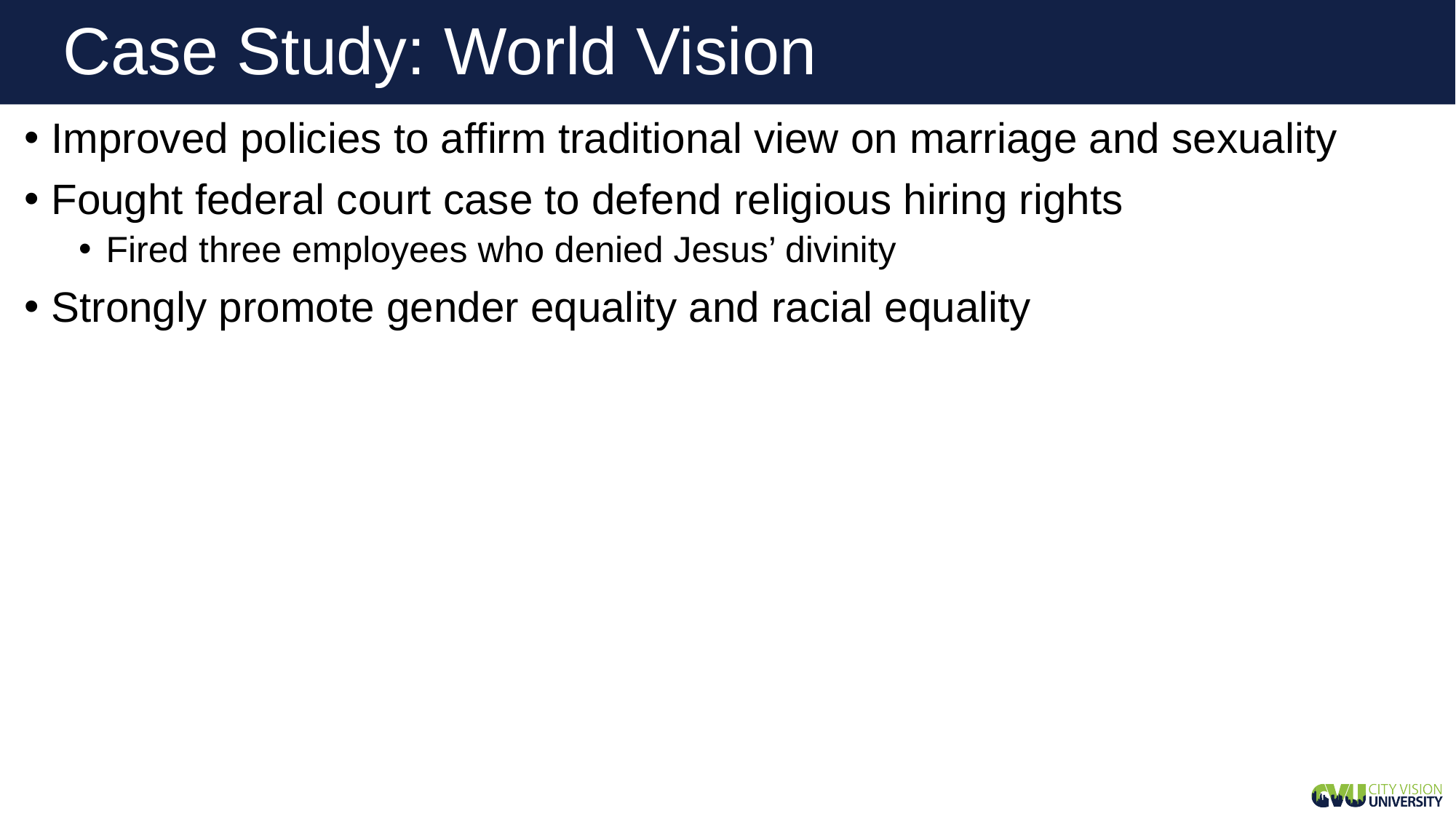

# Case Study: World Vision
Improved policies to affirm traditional view on marriage and sexuality
Fought federal court case to defend religious hiring rights
Fired three employees who denied Jesus’ divinity
Strongly promote gender equality and racial equality